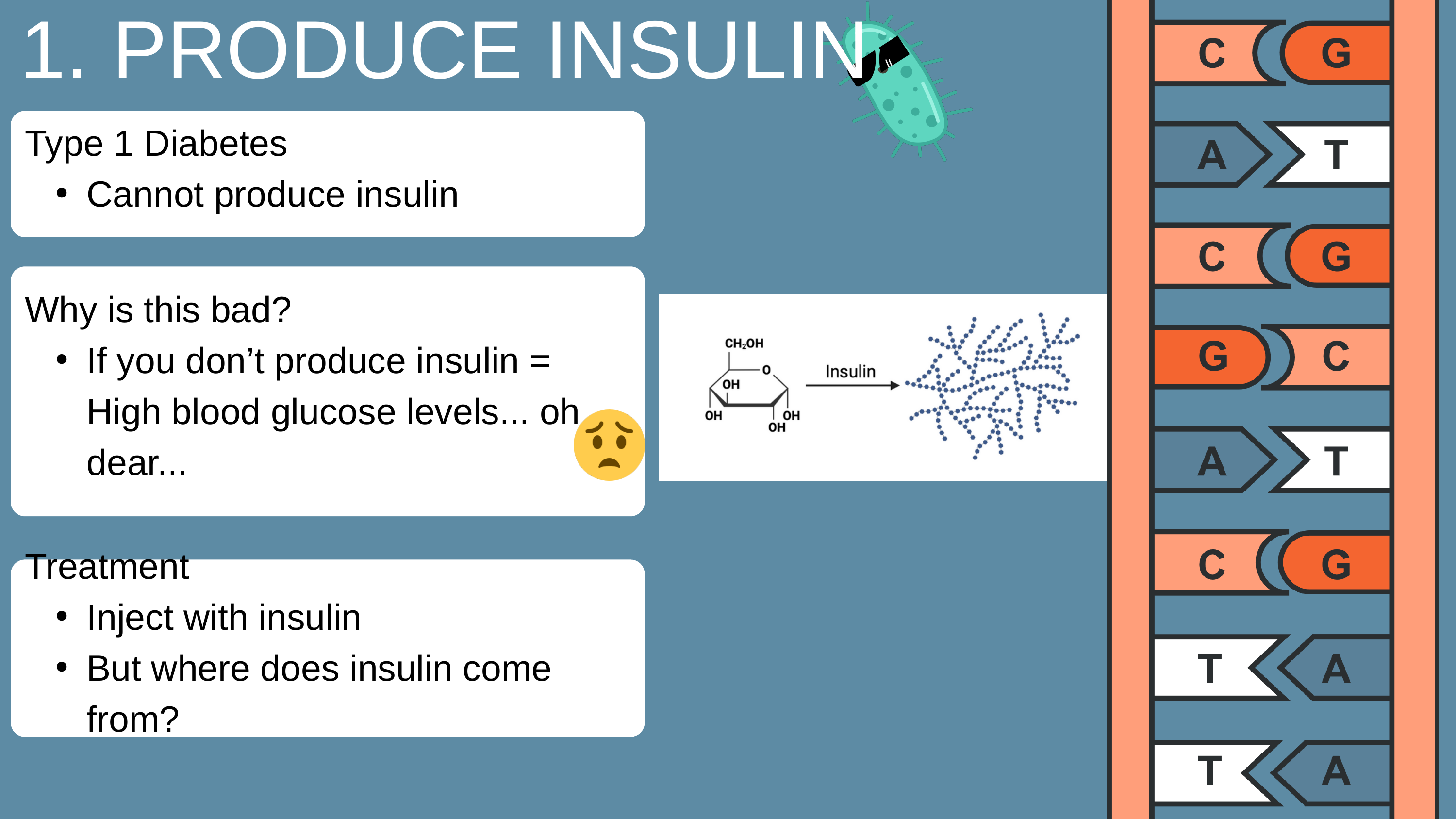

PRODUCE INSULIN

Type 1 Diabetes
Cannot produce insulin

Why is this bad?
If you don’t produce insulin = High blood glucose levels... oh dear...

Treatment
Inject with insulin
But where does insulin come from?